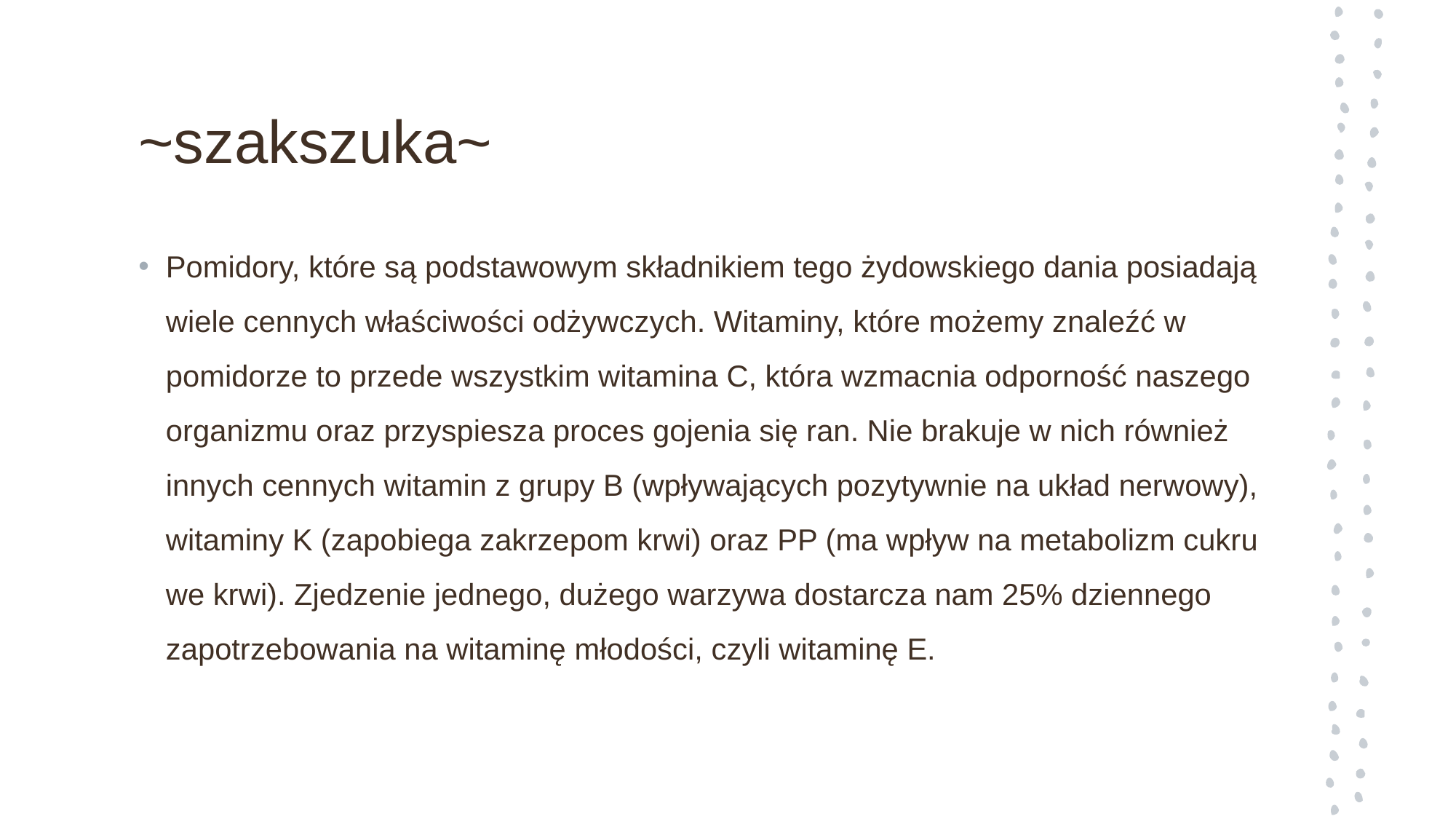

# ~szakszuka~
Pomidory, które są podstawowym składnikiem tego żydowskiego dania posiadają wiele cennych właściwości odżywczych. Witaminy, które możemy znaleźć w pomidorze to przede wszystkim witamina C, która wzmacnia odporność naszego organizmu oraz przyspiesza proces gojenia się ran. Nie brakuje w nich również innych cennych witamin z grupy B (wpływających pozytywnie na układ nerwowy), witaminy K (zapobiega zakrzepom krwi) oraz PP (ma wpływ na metabolizm cukru we krwi). Zjedzenie jednego, dużego warzywa dostarcza nam 25% dziennego zapotrzebowania na witaminę młodości, czyli witaminę E.